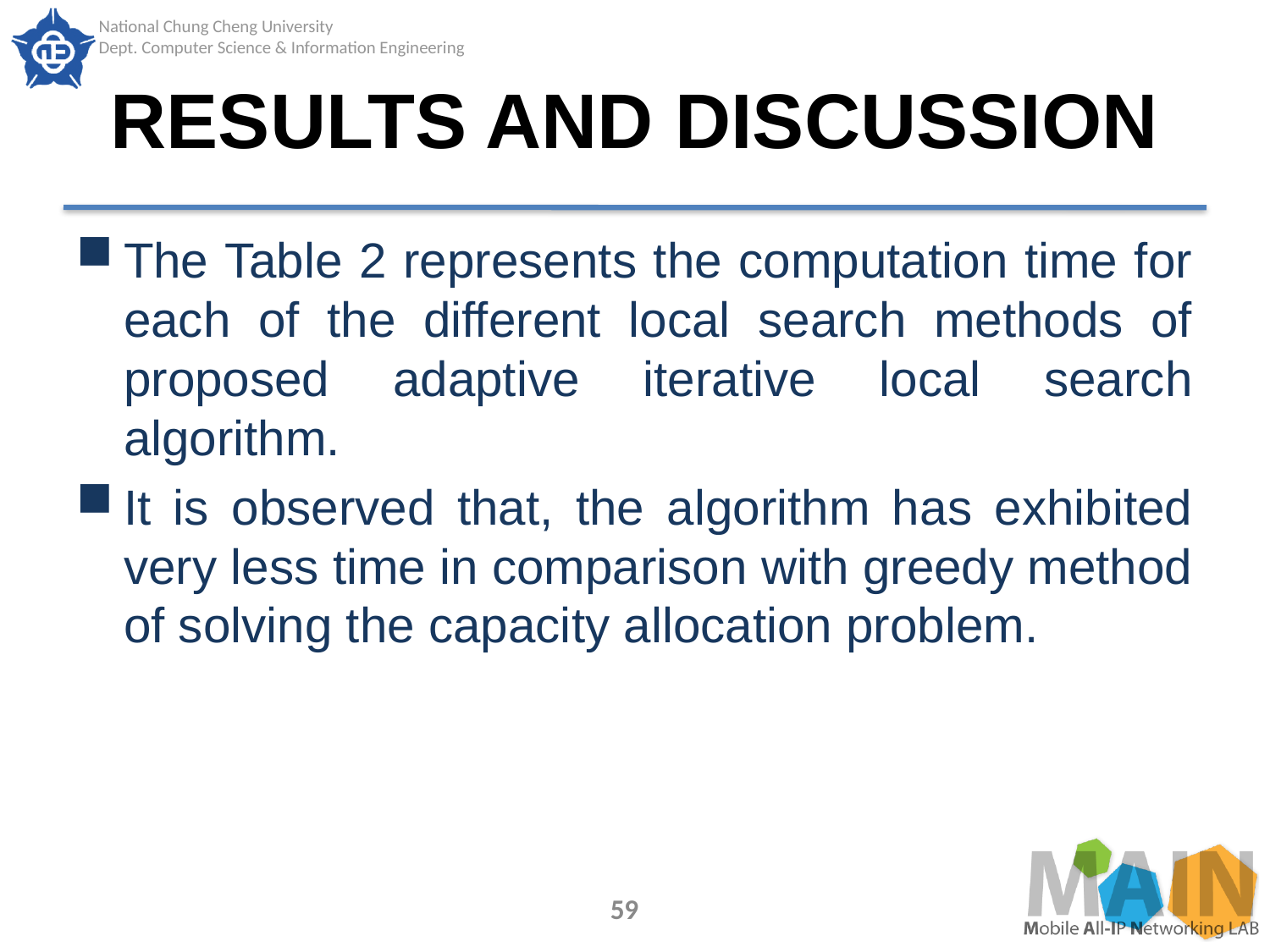

# RESULTS AND DISCUSSION
The Table 2 represents the computation time for each of the different local search methods of proposed adaptive iterative local search algorithm.
It is observed that, the algorithm has exhibited very less time in comparison with greedy method of solving the capacity allocation problem.
59